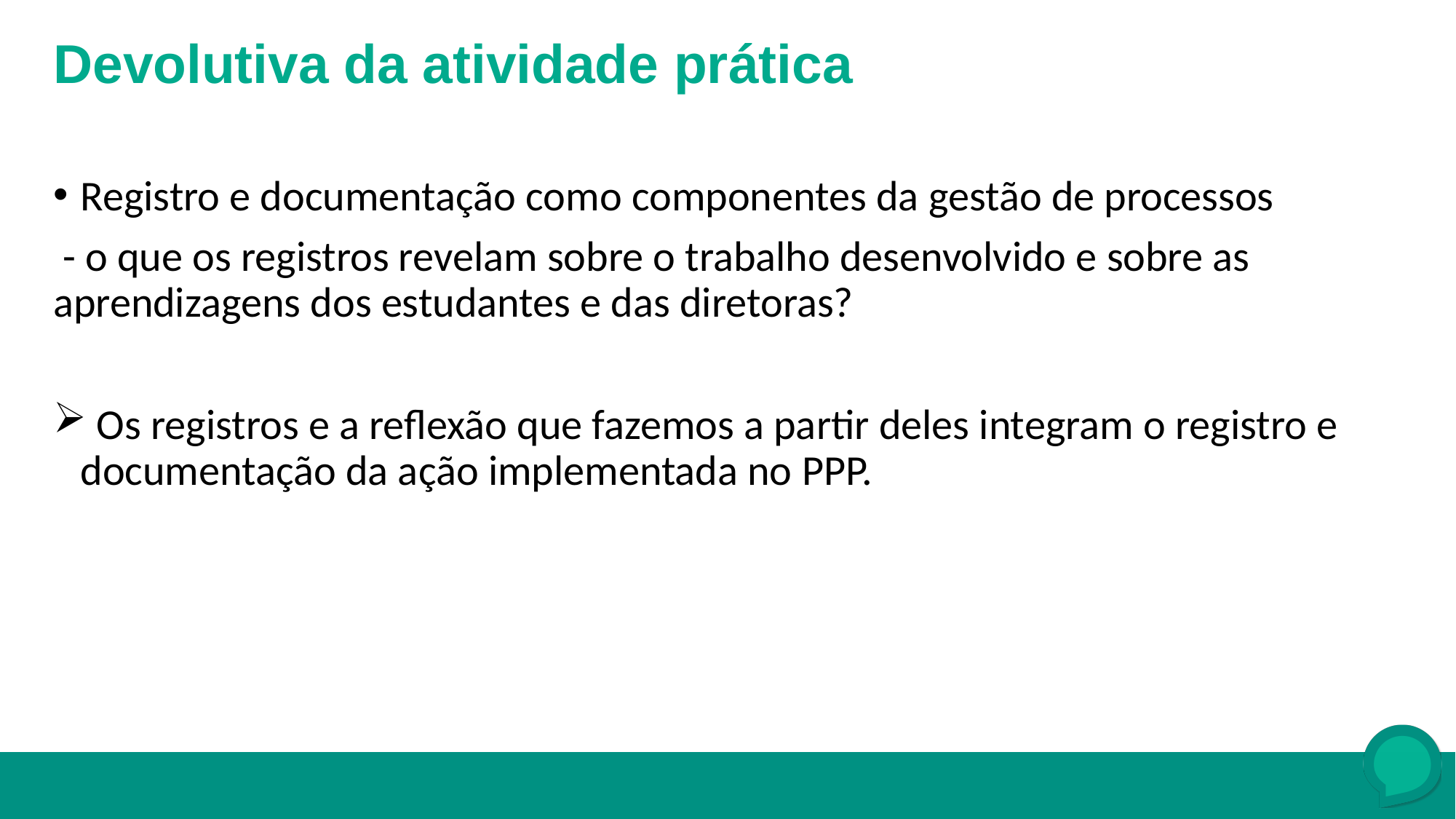

Devolutiva da atividade prática
Registro e documentação como componentes da gestão de processos
 - o que os registros revelam sobre o trabalho desenvolvido e sobre as aprendizagens dos estudantes e das diretoras?

 Os registros e a reflexão que fazemos a partir deles integram o registro e documentação da ação implementada no PPP.